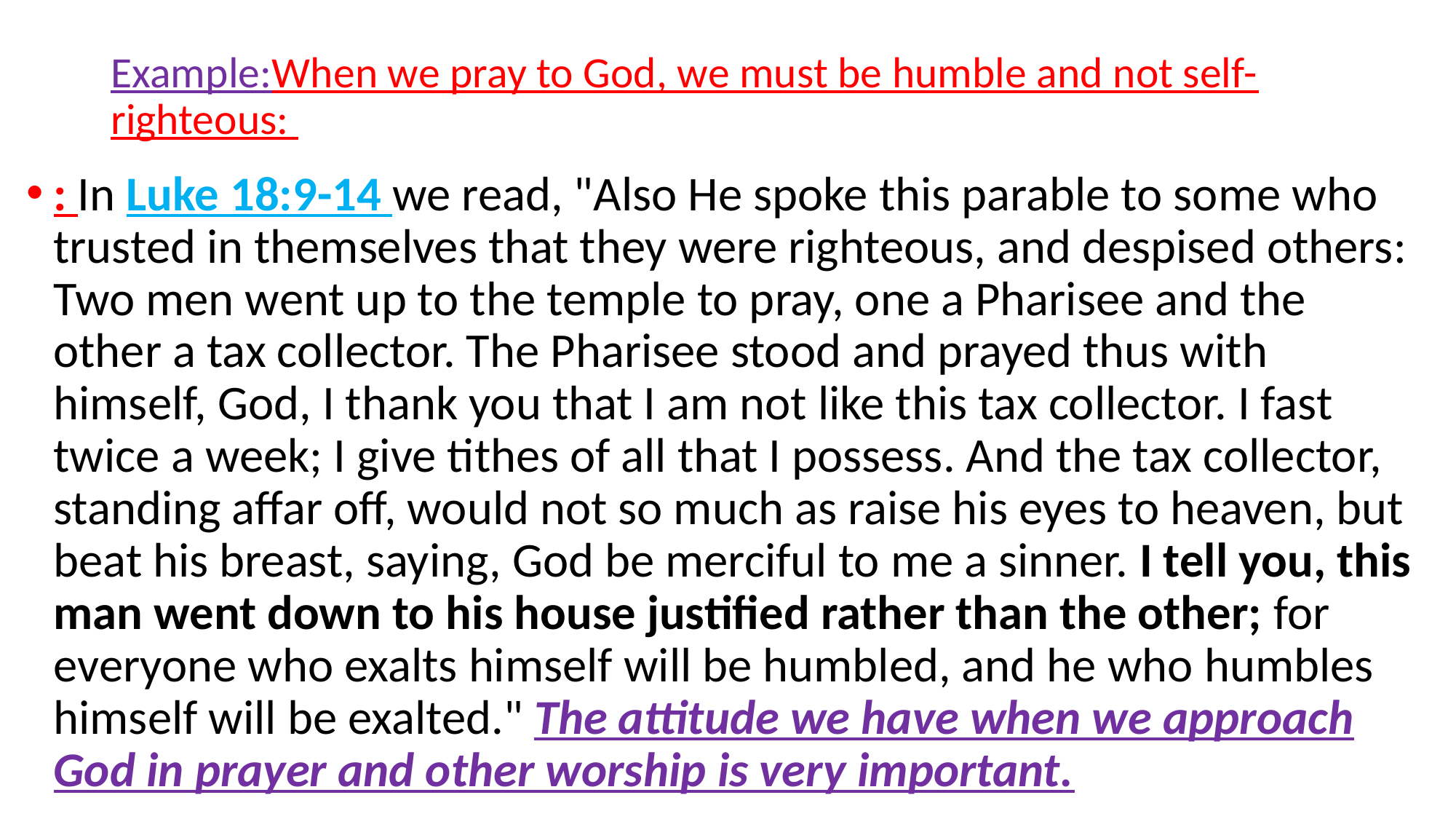

# Example:When we pray to God, we must be humble and not self-righteous:
: In Luke 18:9-14 we read, "Also He spoke this parable to some who trusted in themselves that they were righteous, and despised others: Two men went up to the temple to pray, one a Pharisee and the other a tax collector. The Pharisee stood and prayed thus with himself, God, I thank you that I am not like this tax collector. I fast twice a week; I give tithes of all that I possess. And the tax collector, standing affar off, would not so much as raise his eyes to heaven, but beat his breast, saying, God be merciful to me a sinner. I tell you, this man went down to his house justified rather than the other; for everyone who exalts himself will be humbled, and he who humbles himself will be exalted." The attitude we have when we approach God in prayer and other worship is very important.